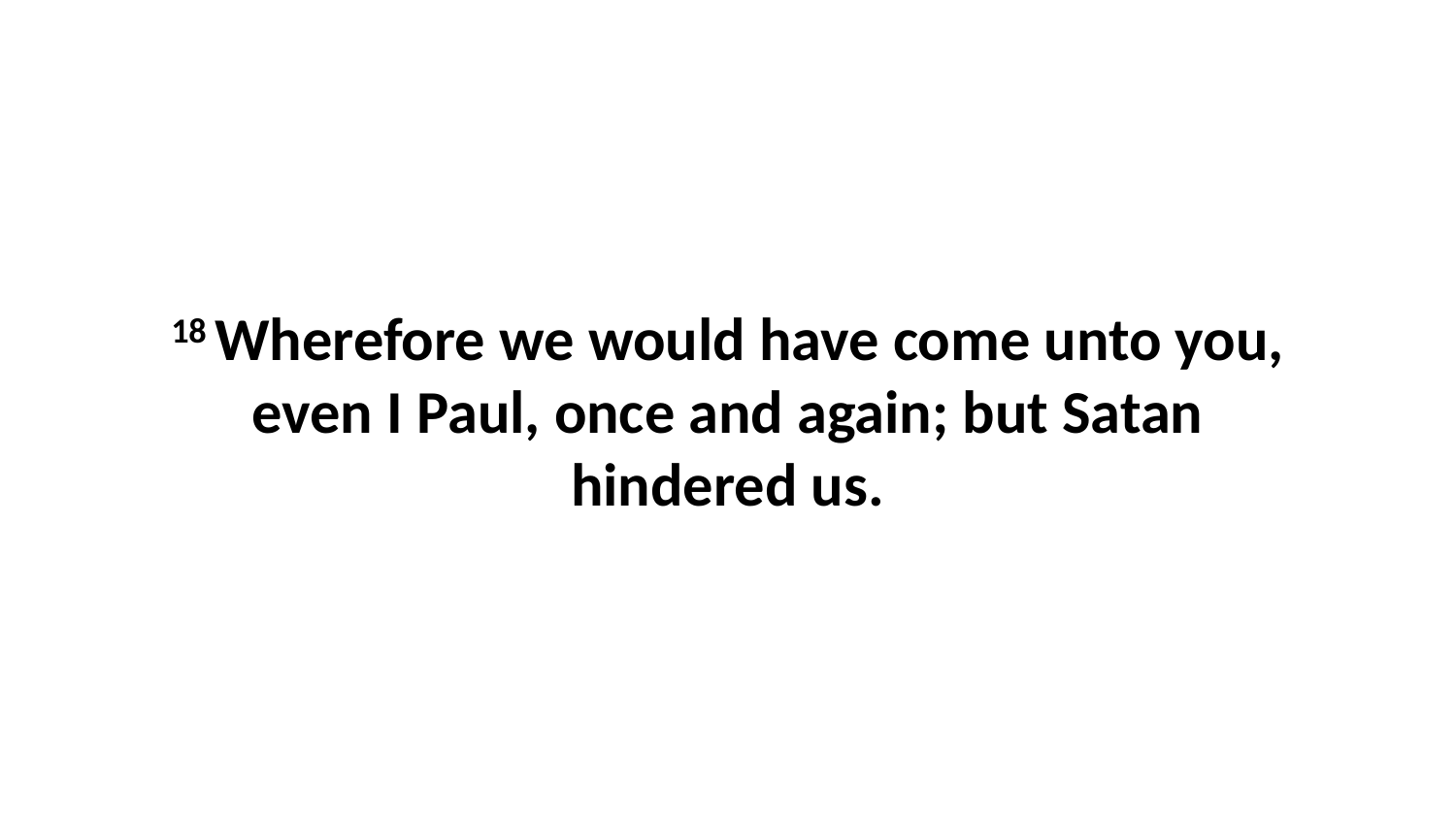

18 Wherefore we would have come unto you, even I Paul, once and again; but Satan hindered us.